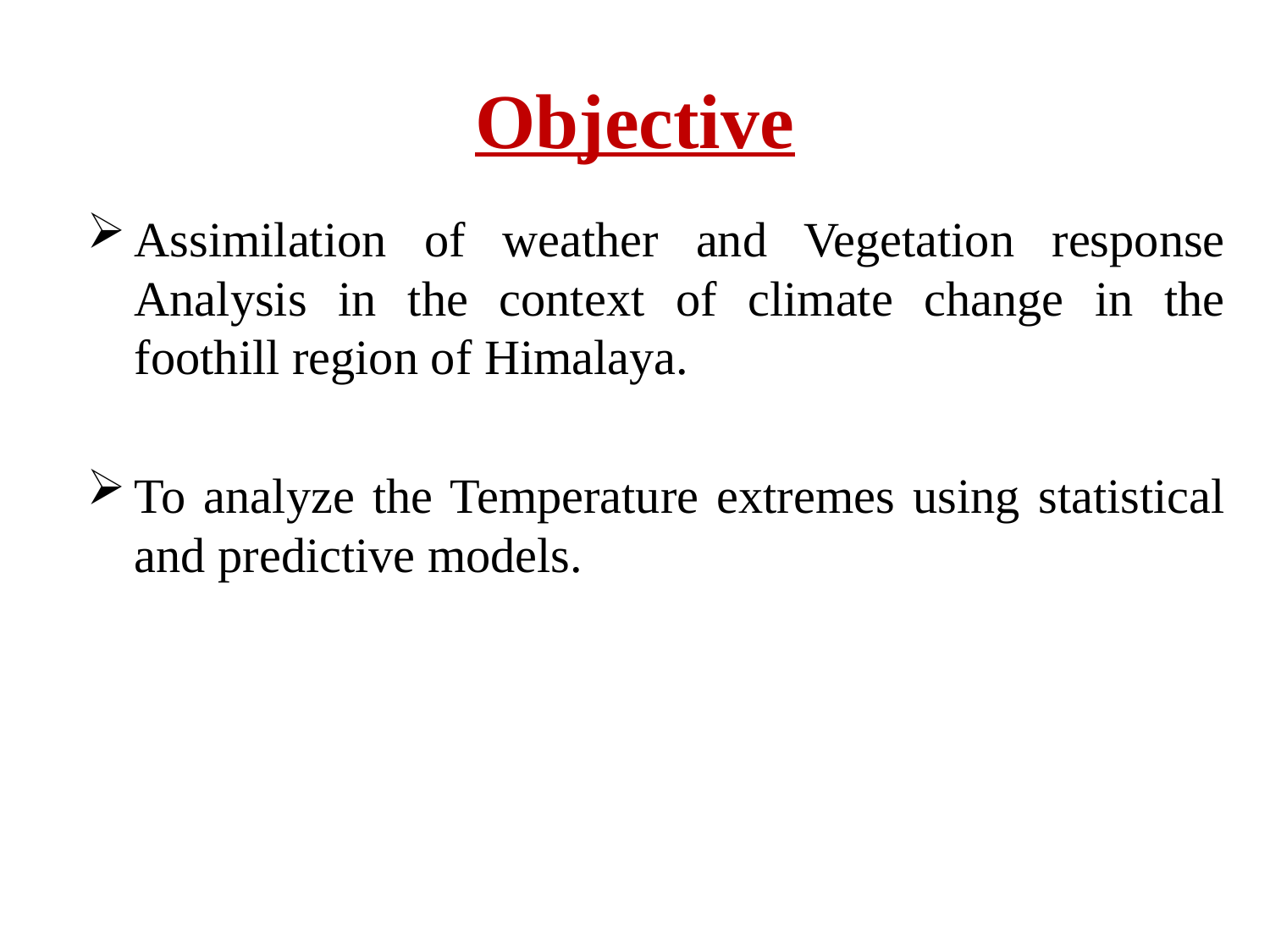

# Objective
Assimilation of weather and Vegetation response Analysis in the context of climate change in the foothill region of Himalaya.

To analyze the Temperature extremes using statistical and predictive models.